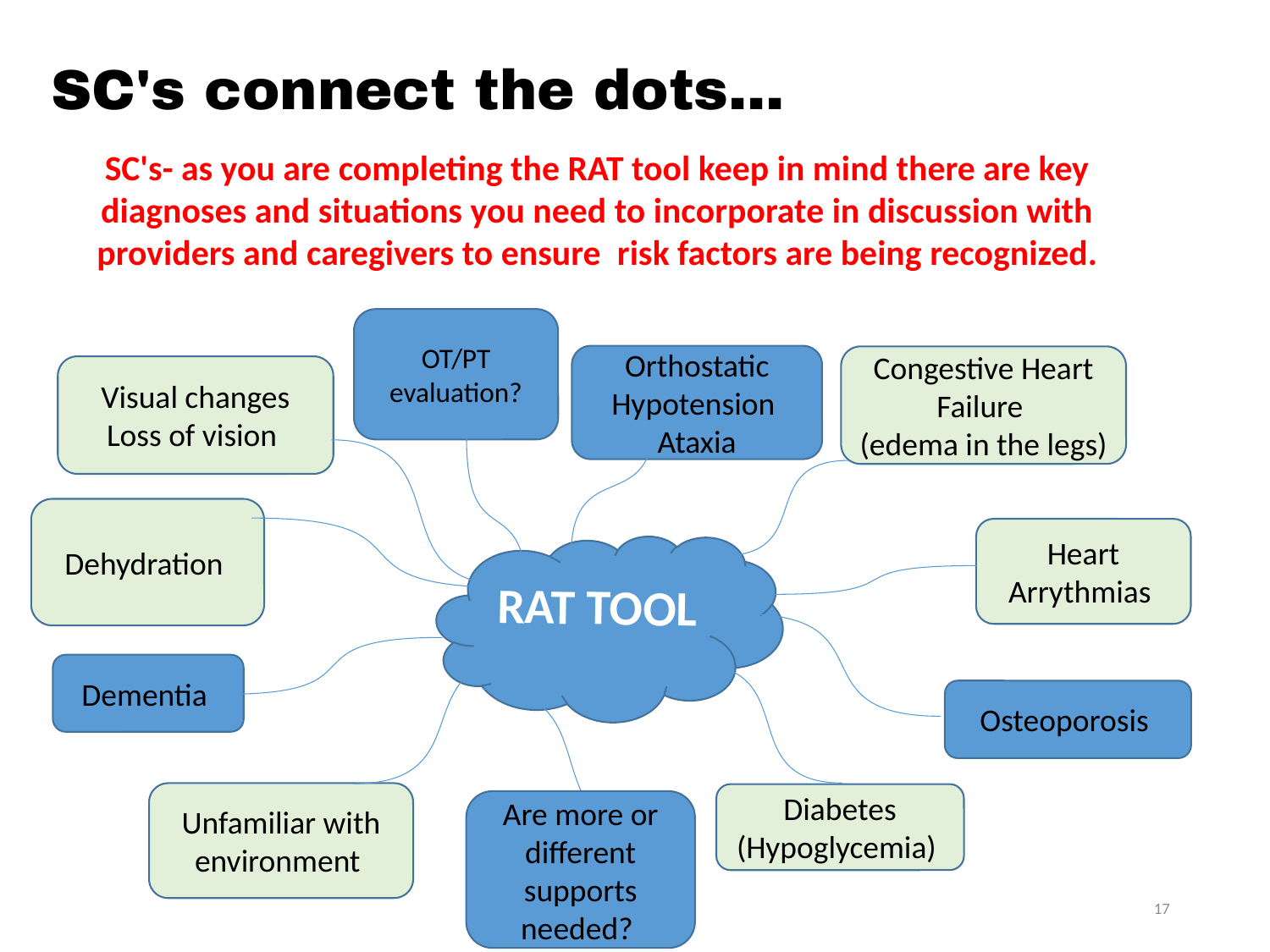

SC's connect the dots...

SC's- as you are completing the RAT tool keep in mind there are key diagnoses and situations you need to incorporate in discussion with providers and caregivers to ensure  risk factors are being recognized.
OT/PT evaluation?
Orthostatic Hypotension
Ataxia
Congestive Heart Failure
(edema in the legs)
Visual changes
Loss of vision
Dehydration
Heart Arrythmias
RAT TOOL

Dementia
Osteoporosis
Unfamiliar with environment
Diabetes
(Hypoglycemia)
Are more or different supports needed?
17